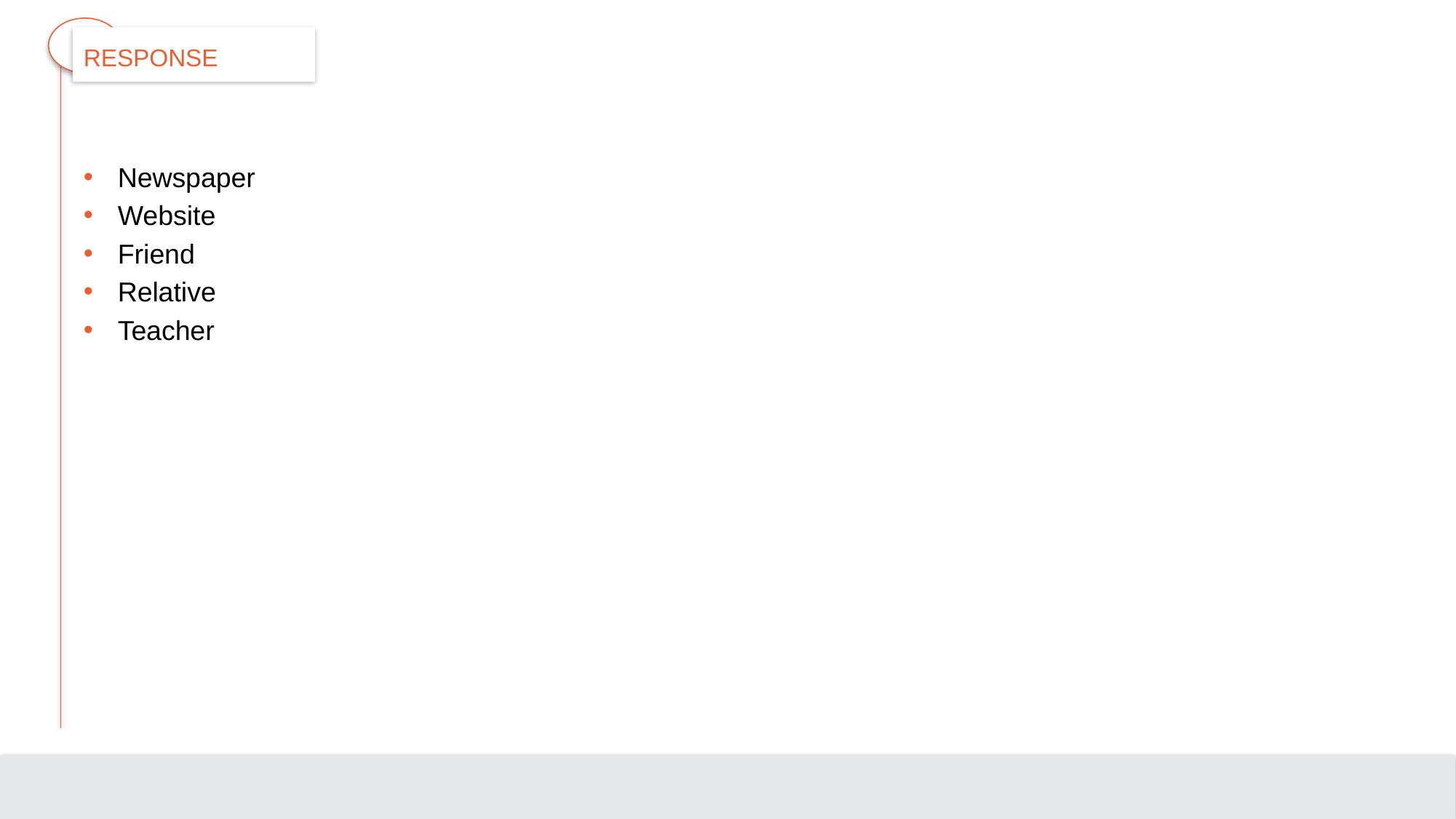

# Response
Newspaper
Website
Friend
Relative
Teacher